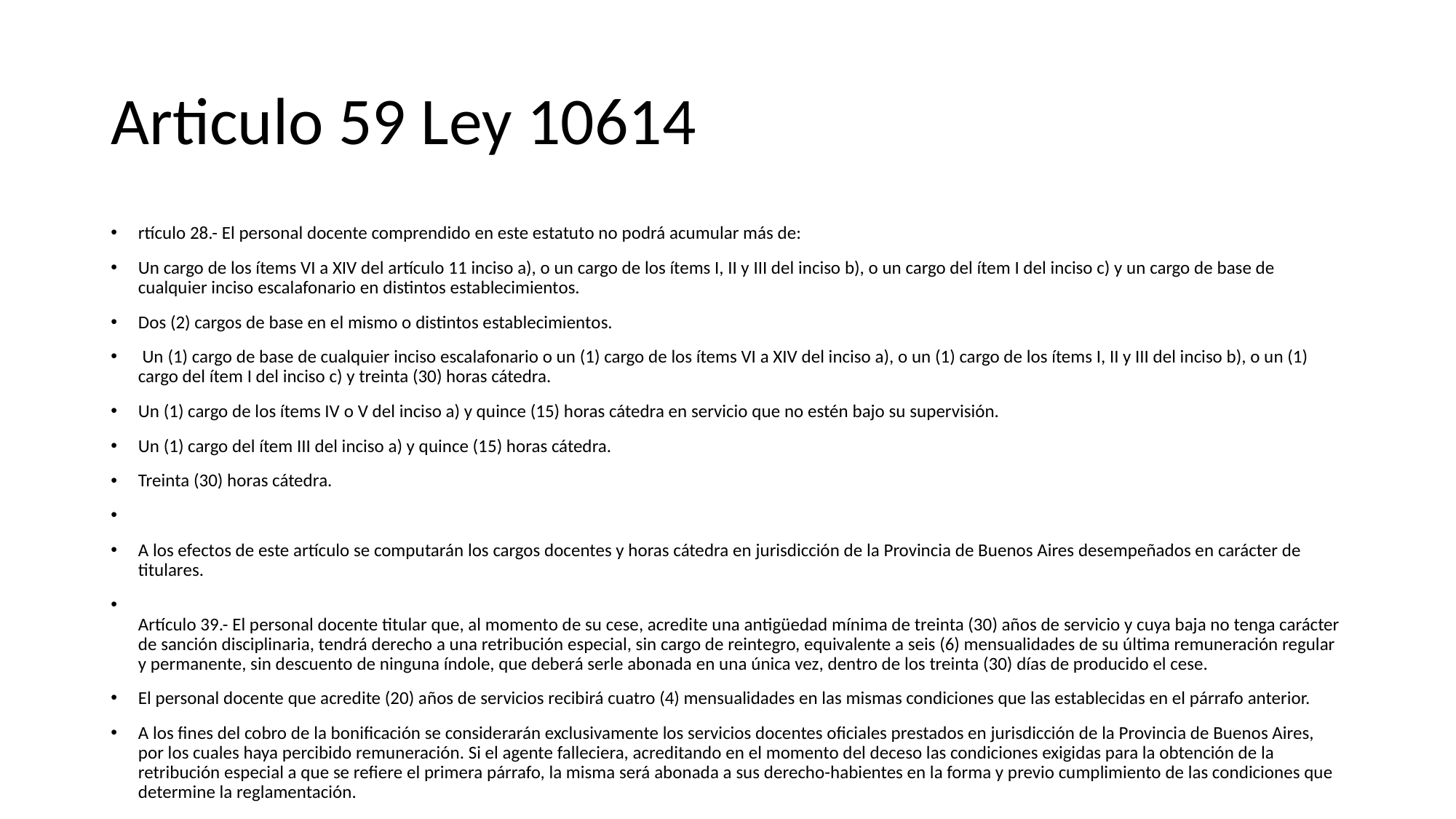

# Articulo 59 Ley 10614
rtículo 28.- El personal docente comprendido en este estatuto no podrá acumular más de:
Un cargo de los ítems VI a XIV del artículo 11 inciso a), o un cargo de los ítems I, II y III del inciso b), o un cargo del ítem I del inciso c) y un cargo de base de cualquier inciso escalafonario en distintos establecimientos.
Dos (2) cargos de base en el mismo o distintos establecimientos.
 Un (1) cargo de base de cualquier inciso escalafonario o un (1) cargo de los ítems VI a XIV del inciso a), o un (1) cargo de los ítems I, II y III del inciso b), o un (1) cargo del ítem I del inciso c) y treinta (30) horas cátedra.
Un (1) cargo de los ítems IV o V del inciso a) y quince (15) horas cátedra en servicio que no estén bajo su supervisión.
Un (1) cargo del ítem III del inciso a) y quince (15) horas cátedra.
Treinta (30) horas cátedra.

A los efectos de este artículo se computarán los cargos docentes y horas cátedra en jurisdicción de la Provincia de Buenos Aires desempeñados en carácter de titulares.
Artículo 39.- El personal docente titular que, al momento de su cese, acredite una antigüedad mínima de treinta (30) años de servicio y cuya baja no tenga carácter de sanción disciplinaria, tendrá derecho a una retribución especial, sin cargo de reintegro, equivalente a seis (6) mensualidades de su última remuneración regular y permanente, sin descuento de ninguna índole, que deberá serle abonada en una única vez, dentro de los treinta (30) días de producido el cese.
El personal docente que acredite (20) años de servicios recibirá cuatro (4) mensualidades en las mismas condiciones que las establecidas en el párrafo anterior.
A los fines del cobro de la bonificación se considerarán exclusivamente los servicios docentes oficiales prestados en jurisdicción de la Provincia de Buenos Aires, por los cuales haya percibido remuneración. Si el agente falleciera, acreditando en el momento del deceso las condiciones exigidas para la obtención de la retribución especial a que se refiere el primera párrafo, la misma será abonada a sus derecho-habientes en la forma y previo cumplimiento de las condiciones que determine la reglamentación.